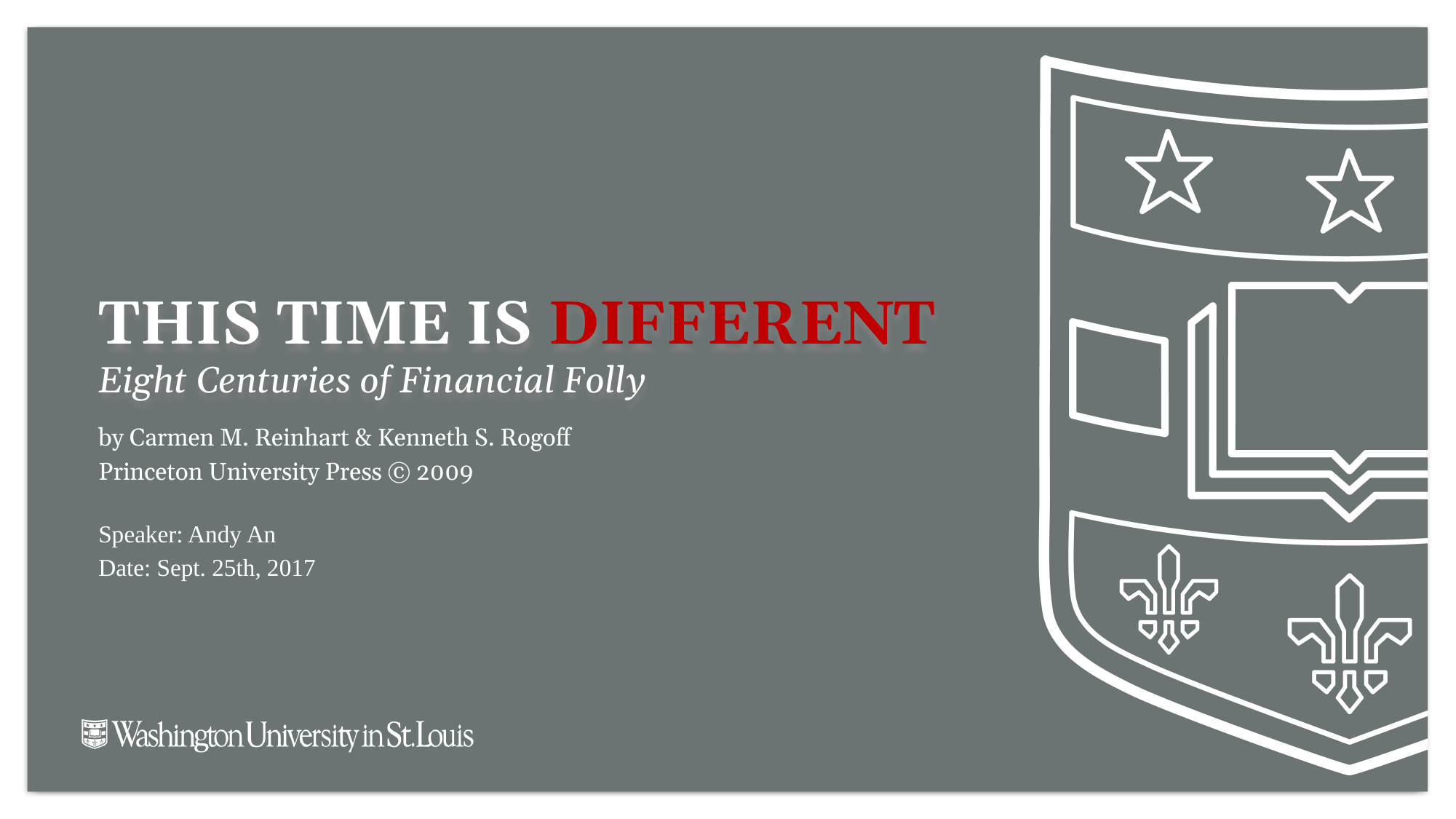

# THIS TIME IS DIFFERENT Eight Centuries of Financial Folly
by Carmen M. Reinhart & Kenneth S. Rogoff
Princeton University Press © 2009
Speaker: Andy An
Date: Sept. 25th, 2017